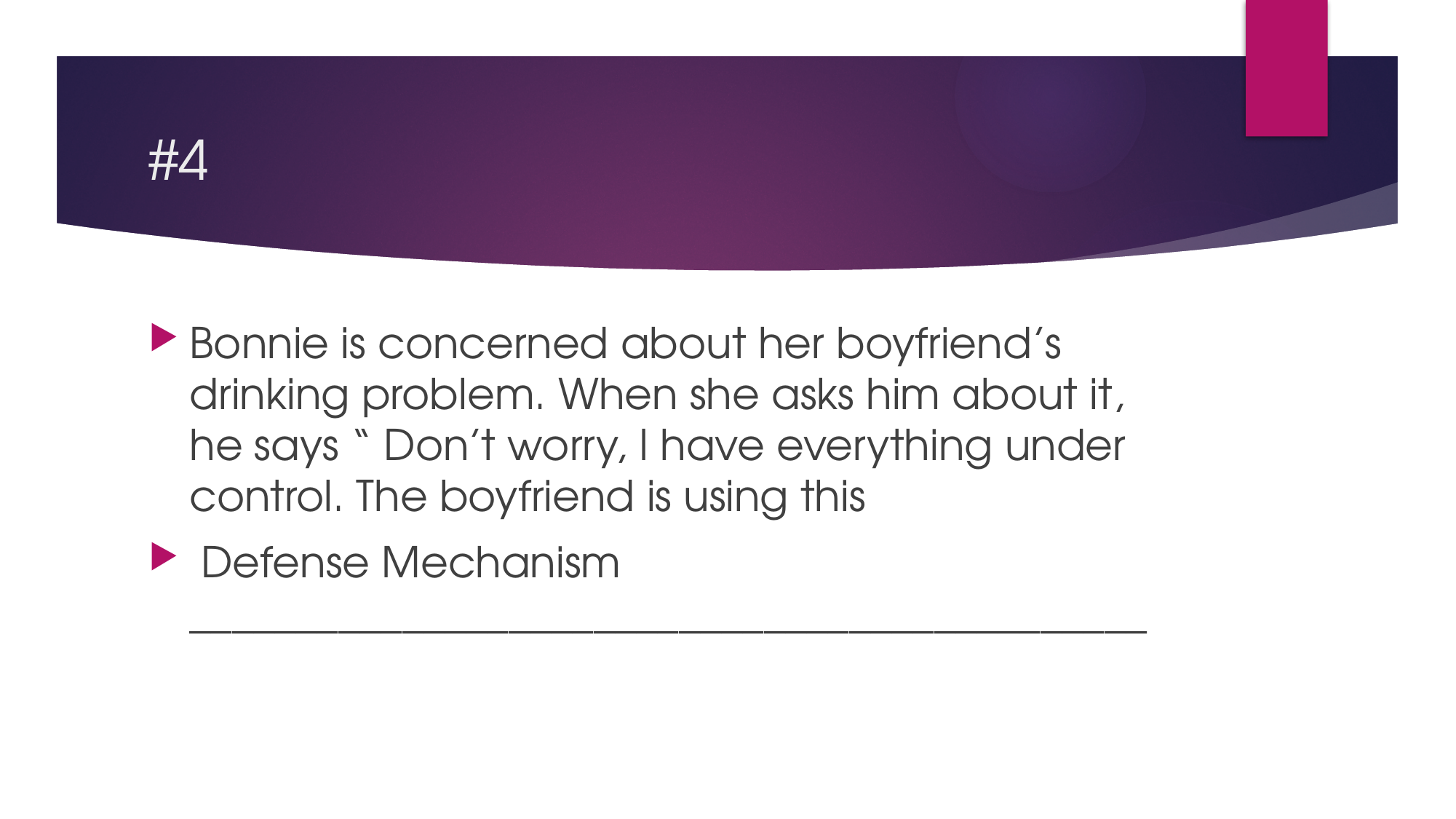

# #4
Bonnie is concerned about her boyfriend’s drinking problem. When she asks him about it, he says “ Don’t worry, I have everything under control. The boyfriend is using this
 Defense Mechanism _____________________________________________